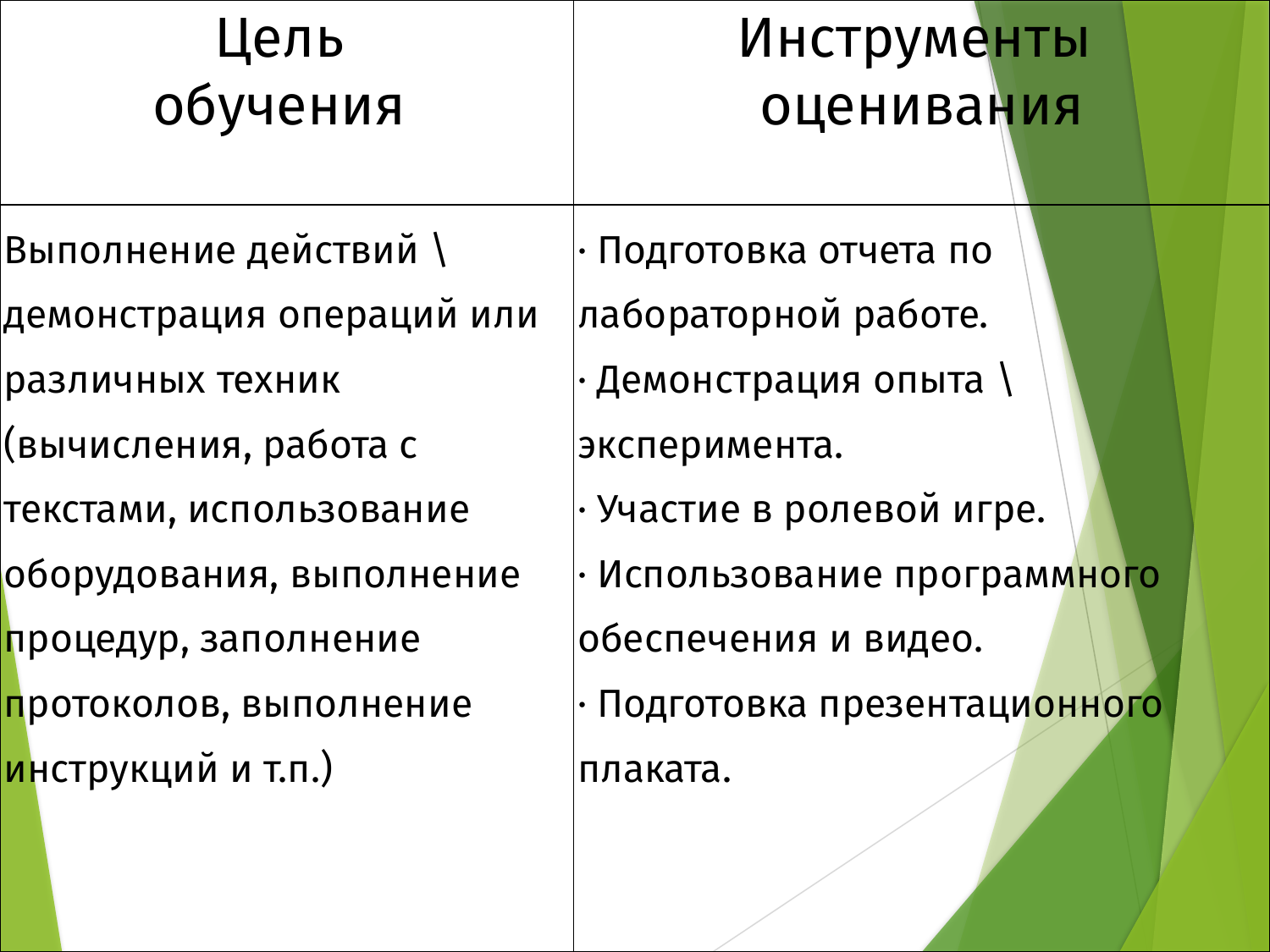

| Цель обучения | Инструменты оценивания |
| --- | --- |
| Выполнение действий \ демонстрация операций или различных техник (вычисления, работа с текстами, использование оборудования, выполнение процедур, заполнение протоколов, выполнение инструкций и т.п.) | · Подготовка отчета по лабораторной работе. · Демонстрация опыта \ эксперимента. · Участие в ролевой игре. · Использование программного обеспечения и видео. · Подготовка презентационного плаката. |